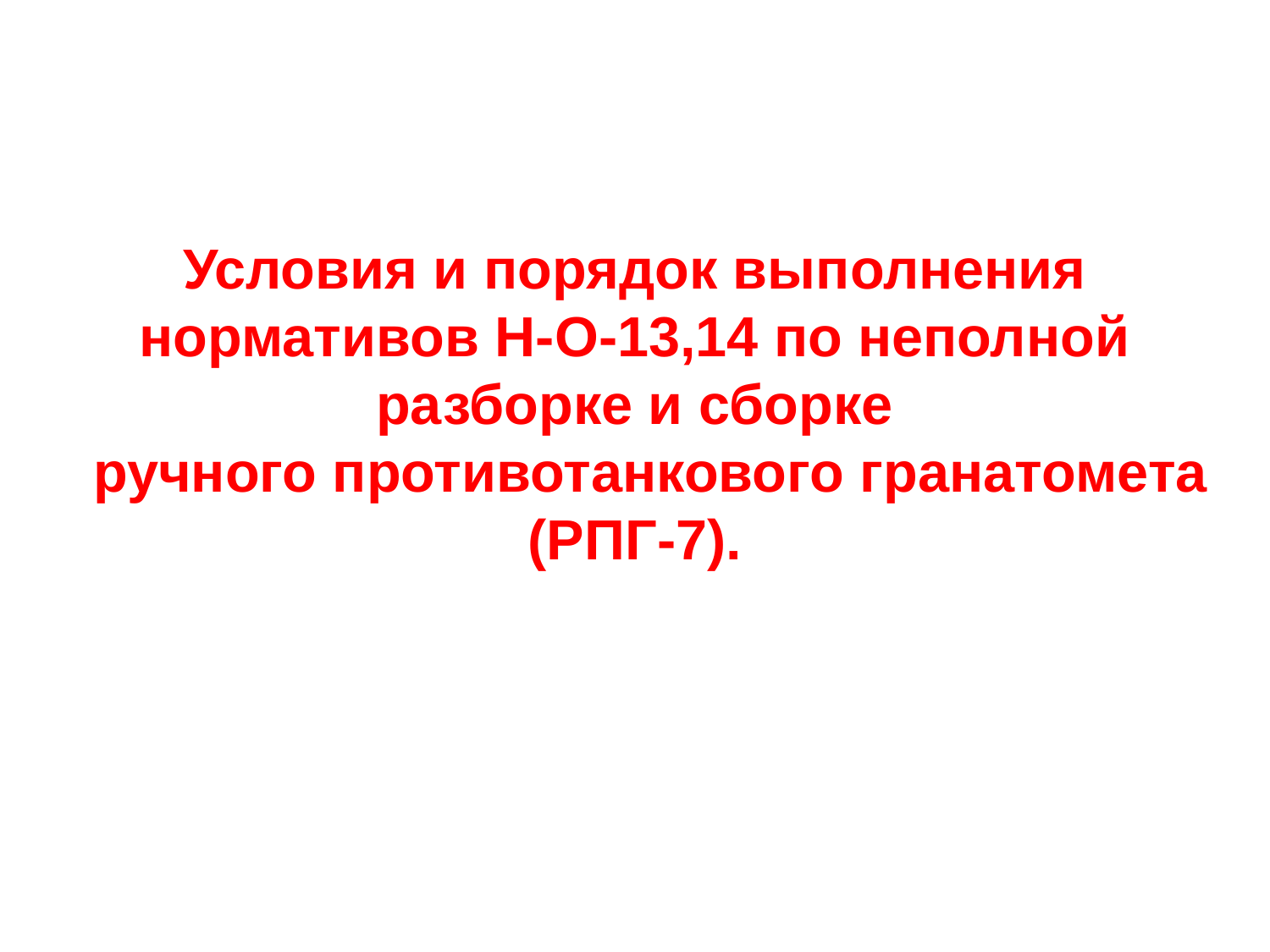

Условия и порядок выполнения нормативов Н-О-13,14 по неполной разборке и сборке
  ручного противотанкового гранатомета (РПГ-7).